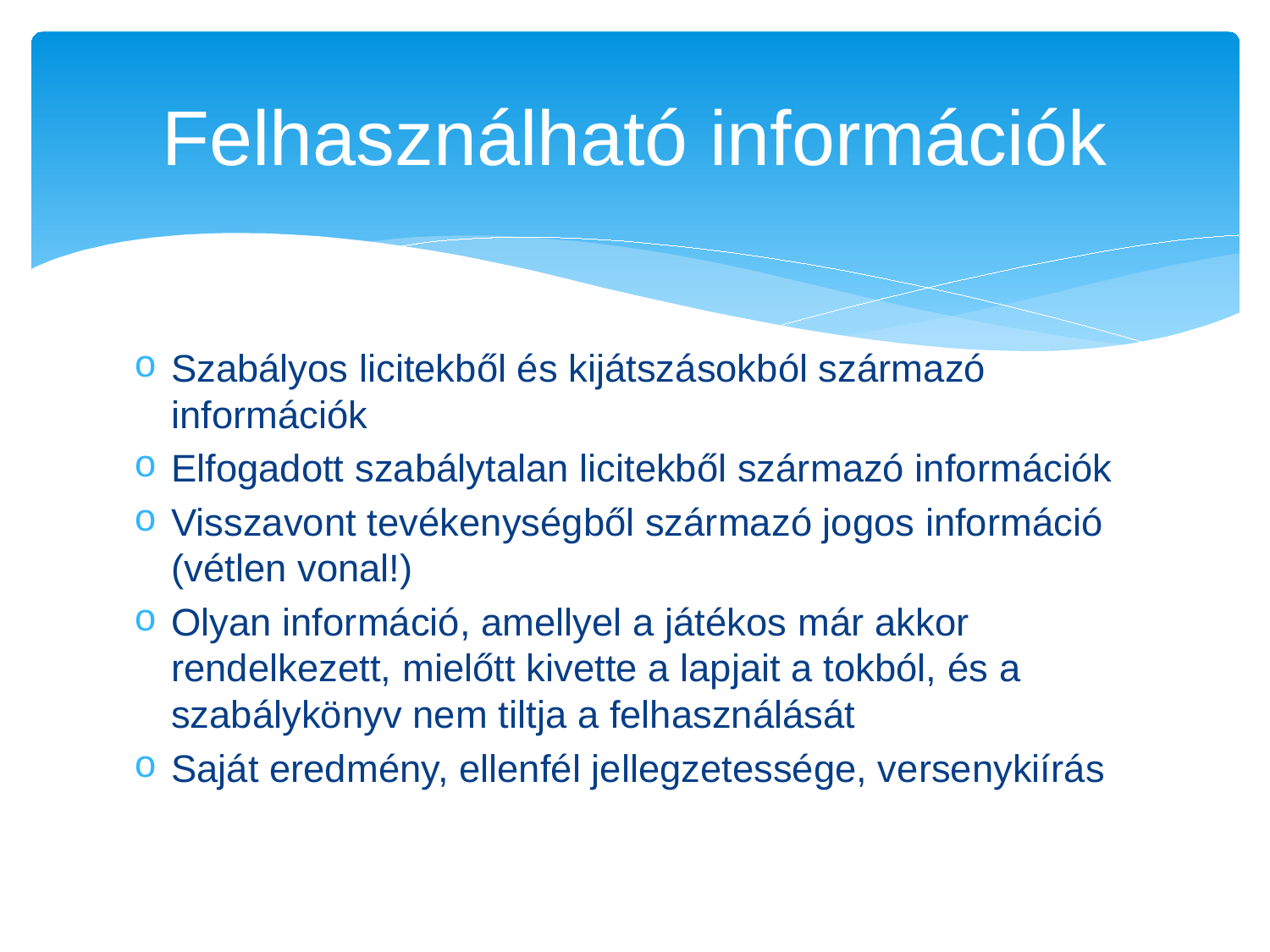

# Felhasználható információk
Szabályos licitekből és kijátszásokból származó információk
Elfogadott szabálytalan licitekből származó információk
Visszavont tevékenységből származó jogos információ (vétlen vonal!)
Olyan információ, amellyel a játékos már akkor rendelkezett, mielőtt kivette a lapjait a tokból, és a szabálykönyv nem tiltja a felhasználását
Saját eredmény, ellenfél jellegzetessége, versenykiírás